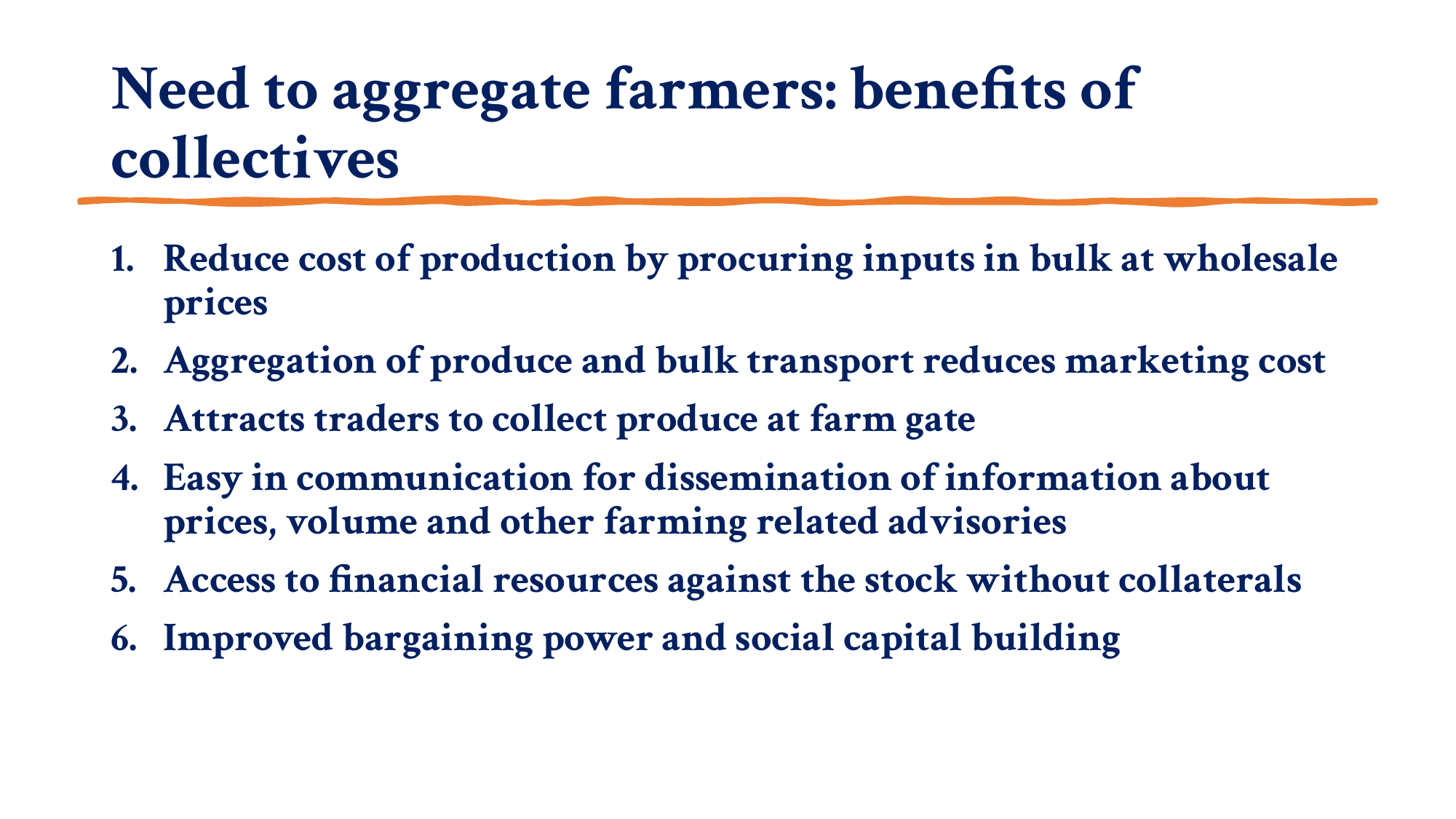

# Need to aggregate farmers: benefits of collectives

Reduce cost of production by procuring inputs in bulk at wholesale prices
Aggregation of produce and bulk transport reduces marketing cost
Attracts traders to collect produce at farm gate
Easy in communication for dissemination of information about prices, volume and other farming related advisories
Access to financial resources against the stock without collaterals
Improved bargaining power and social capital building